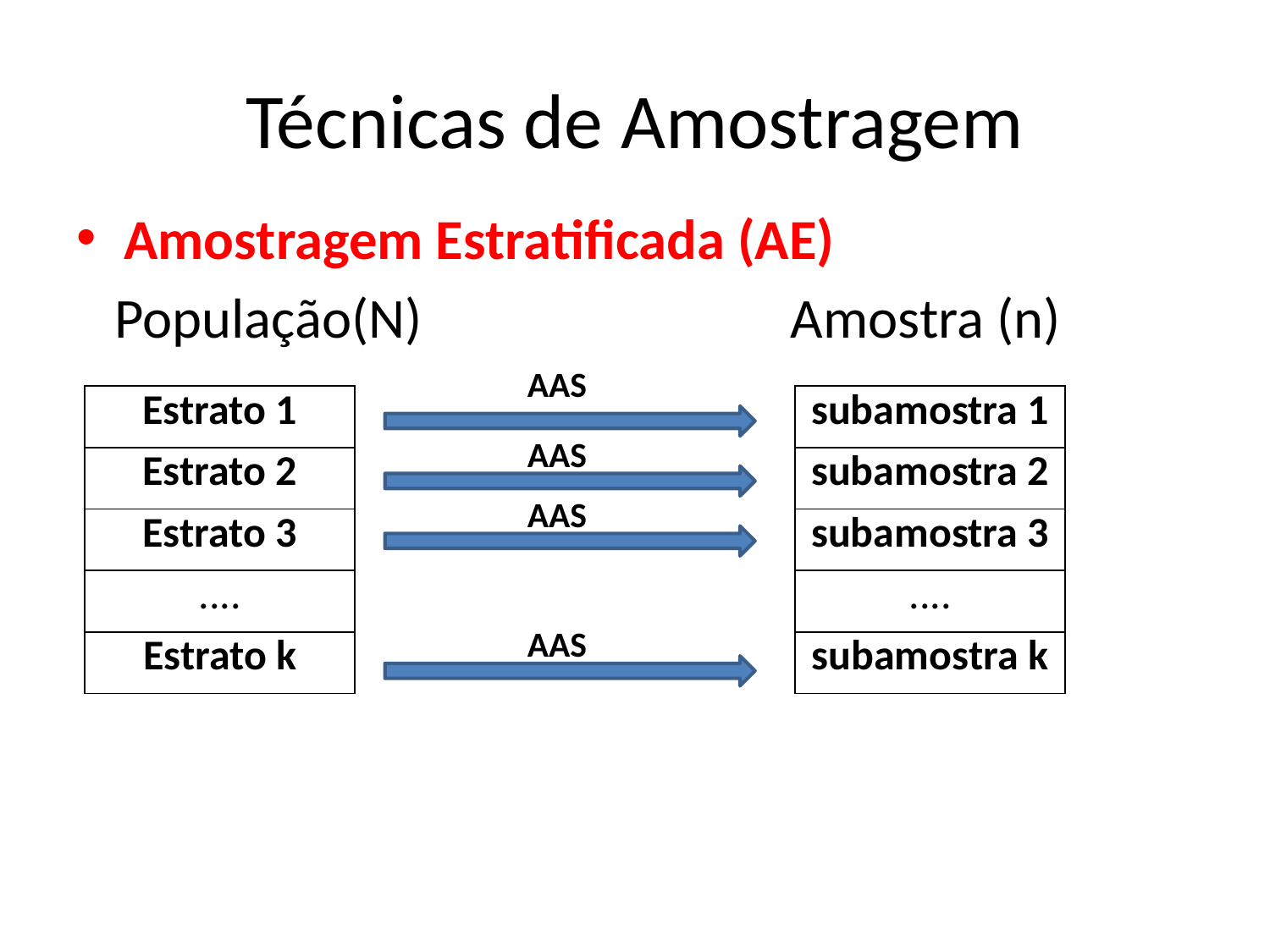

# Técnicas de Amostragem
Amostragem Estratificada (AE)
   População(N)                             Amostra (n)

AAS
| Estrato 1 |
| --- |
| Estrato 2 |
| Estrato 3 |
| .... |
| Estrato k |
| subamostra 1 |
| --- |
| subamostra 2 |
| subamostra 3 |
| .... |
| subamostra k |

AAS

AAS

AAS